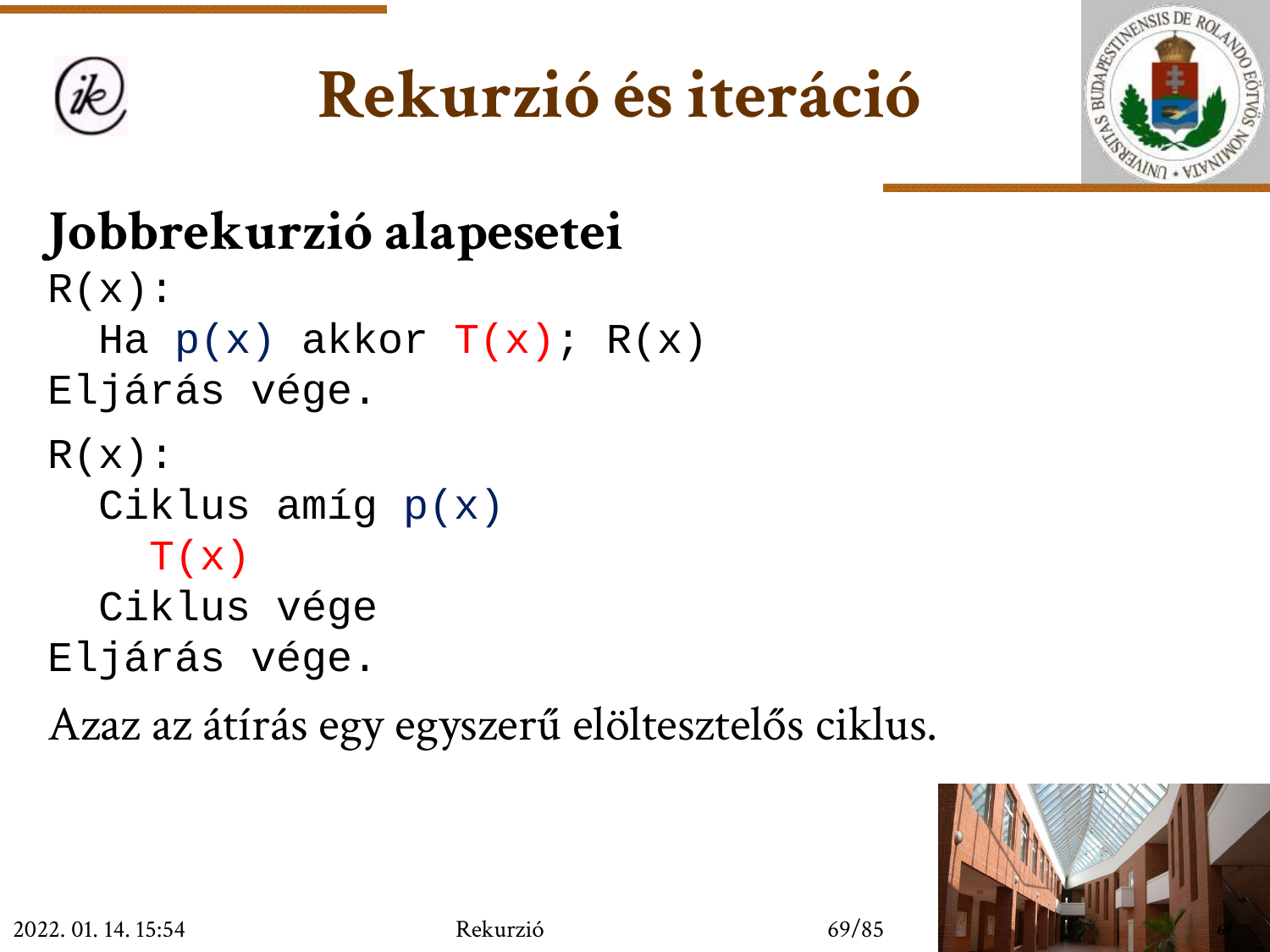

Rekurzió és iteráció
Jobbrekurzió alapesetei
R(x):
  Ha p(x) akkor T(x); R(x)
Eljárás vége.
R(x):
  Ciklus amíg p(x)
    T(x)
  Ciklus vége
Eljárás vége.
Azaz az átírás egy egyszerű elöltesztelős ciklus.

2022. 01. 14. 15:54
Rekurzió
69/85
69